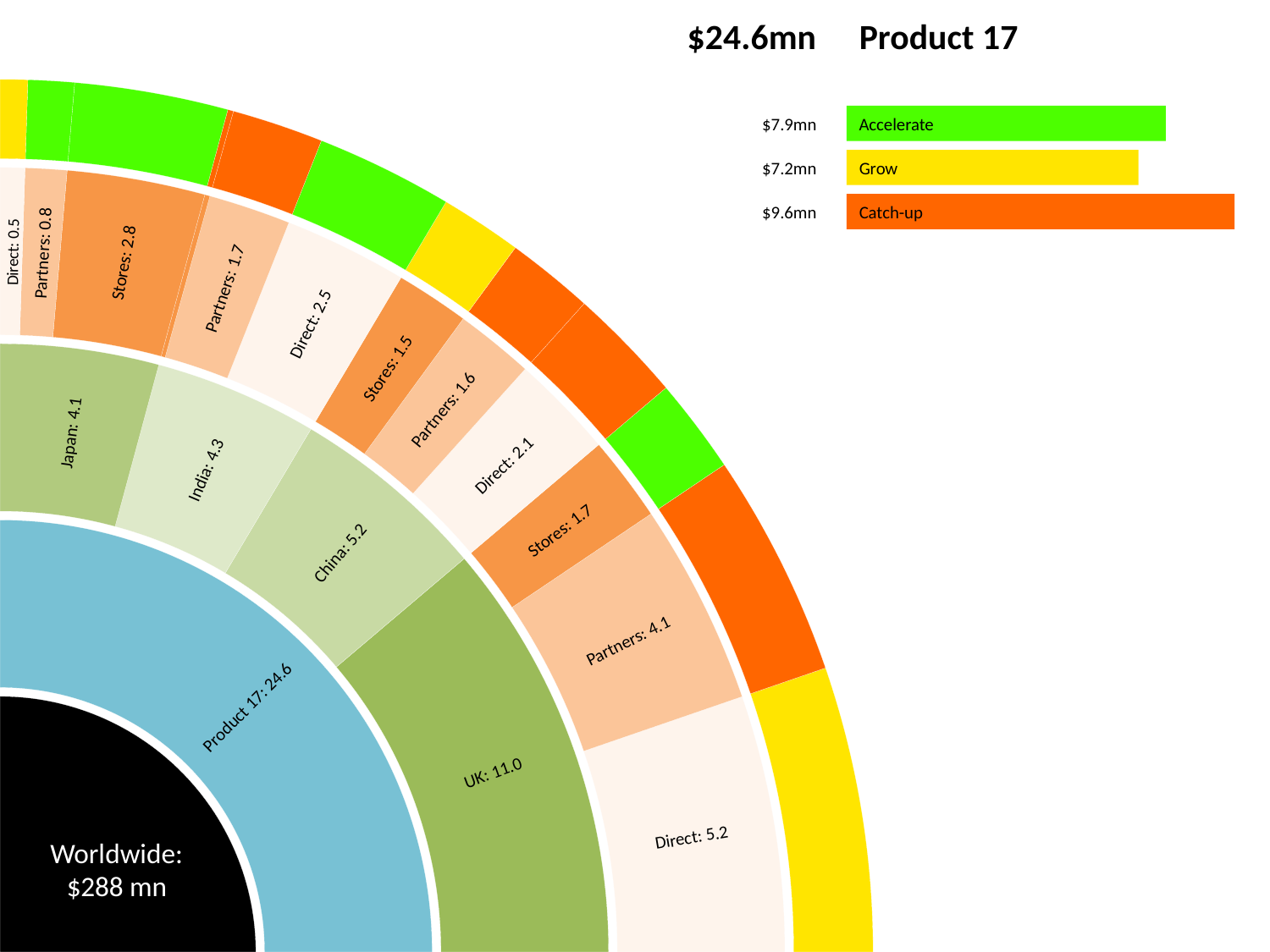

$24.6mn
Product 17

$7.9mn
Accelerate
$7.2mn
Grow

$9.6mn
Catch-up
Direct: 0.5
Partners: 0.8
Stores: 2.8
Partners: 1.7
Direct: 2.5

Stores: 1.5
Partners: 1.6
Japan: 4.1
Direct: 2.1
India: 4.3

Stores: 1.7
China: 5.2
Partners: 4.1

Product 17: 24.6
UK: 11.0
Direct: 5.2
Worldwide:
$288 mn